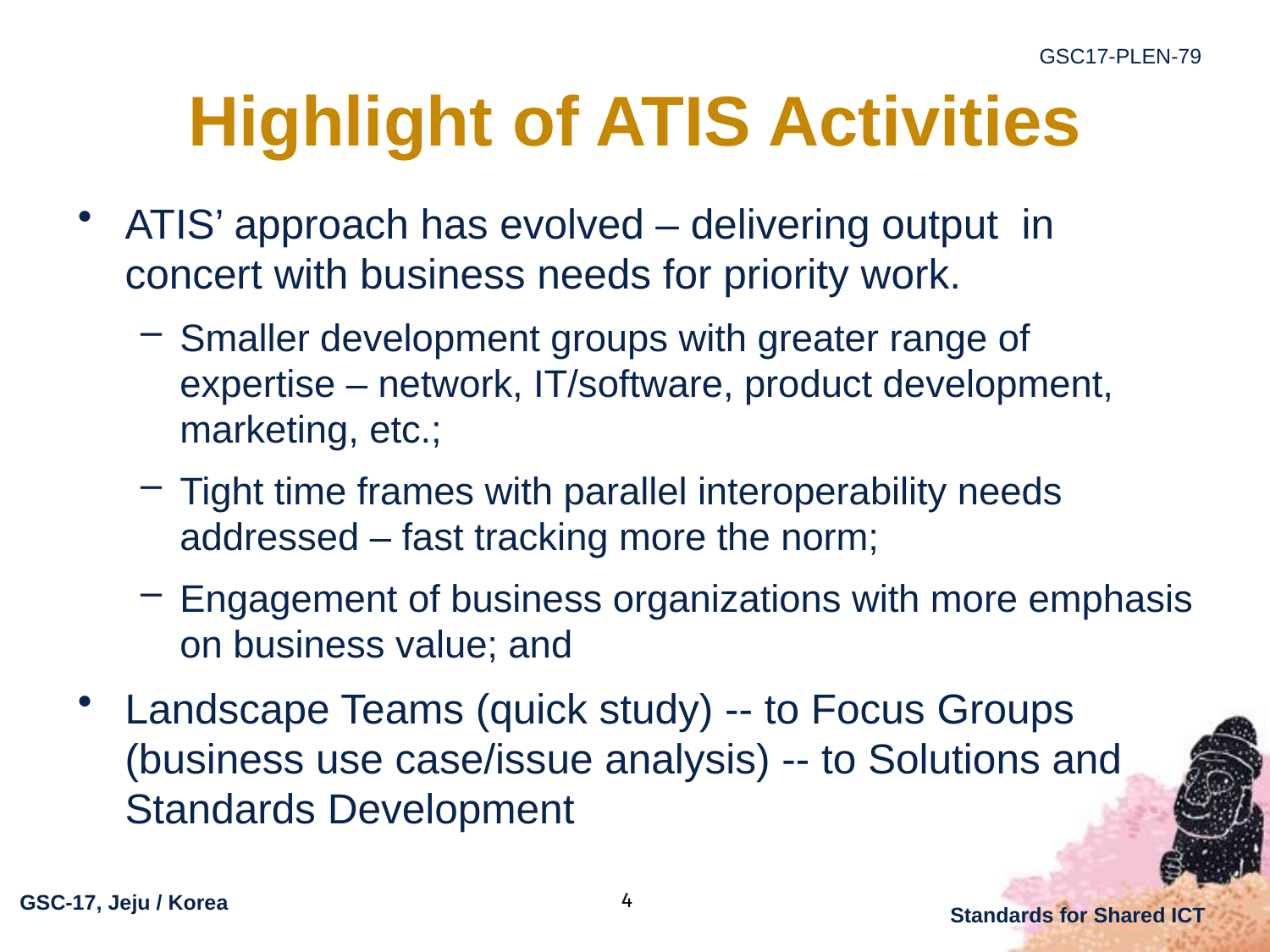

# Highlight of ATIS Activities
ATIS’ approach has evolved – delivering output  in concert with business needs for priority work.
Smaller development groups with greater range of  expertise – network, IT/software, product development, marketing, etc.;
Tight time frames with parallel interoperability needs addressed – fast tracking more the norm;
Engagement of business organizations with more emphasis on business value; and
Landscape Teams (quick study) -- to Focus Groups (business use case/issue analysis) -- to Solutions and Standards Development
4